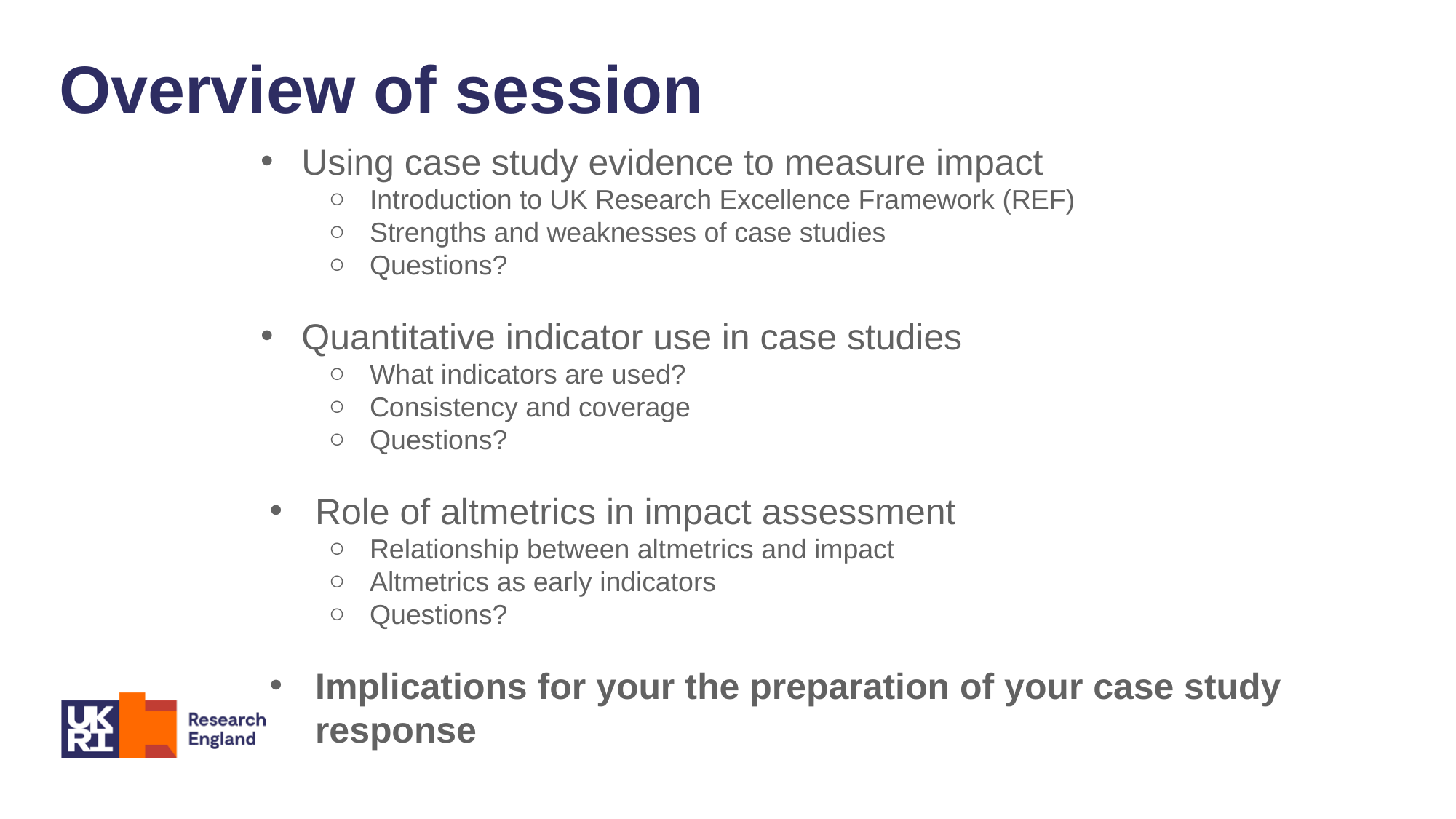

Overview of session
Using case study evidence to measure impact
Introduction to UK Research Excellence Framework (REF)
Strengths and weaknesses of case studies
Questions?
Quantitative indicator use in case studies
What indicators are used?
Consistency and coverage
Questions?
Role of altmetrics in impact assessment
Relationship between altmetrics and impact
Altmetrics as early indicators
Questions?
Implications for your the preparation of your case study response